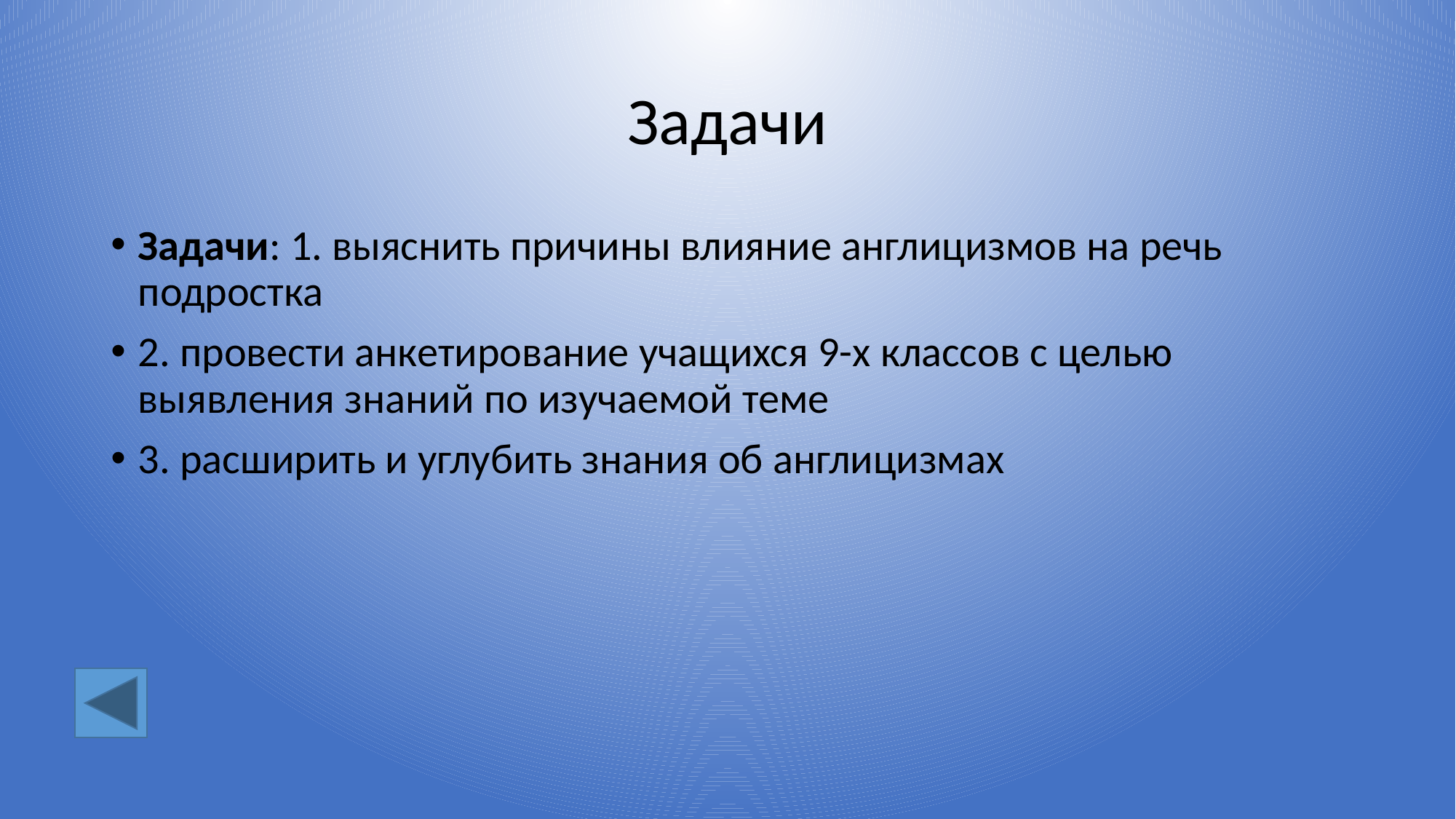

# Задачи
Задачи: 1. выяснить причины влияние англицизмов на речь подростка
2. провести анкетирование учащихся 9-х классов с целью выявления знаний по изучаемой теме
3. расширить и углубить знания об англицизмах